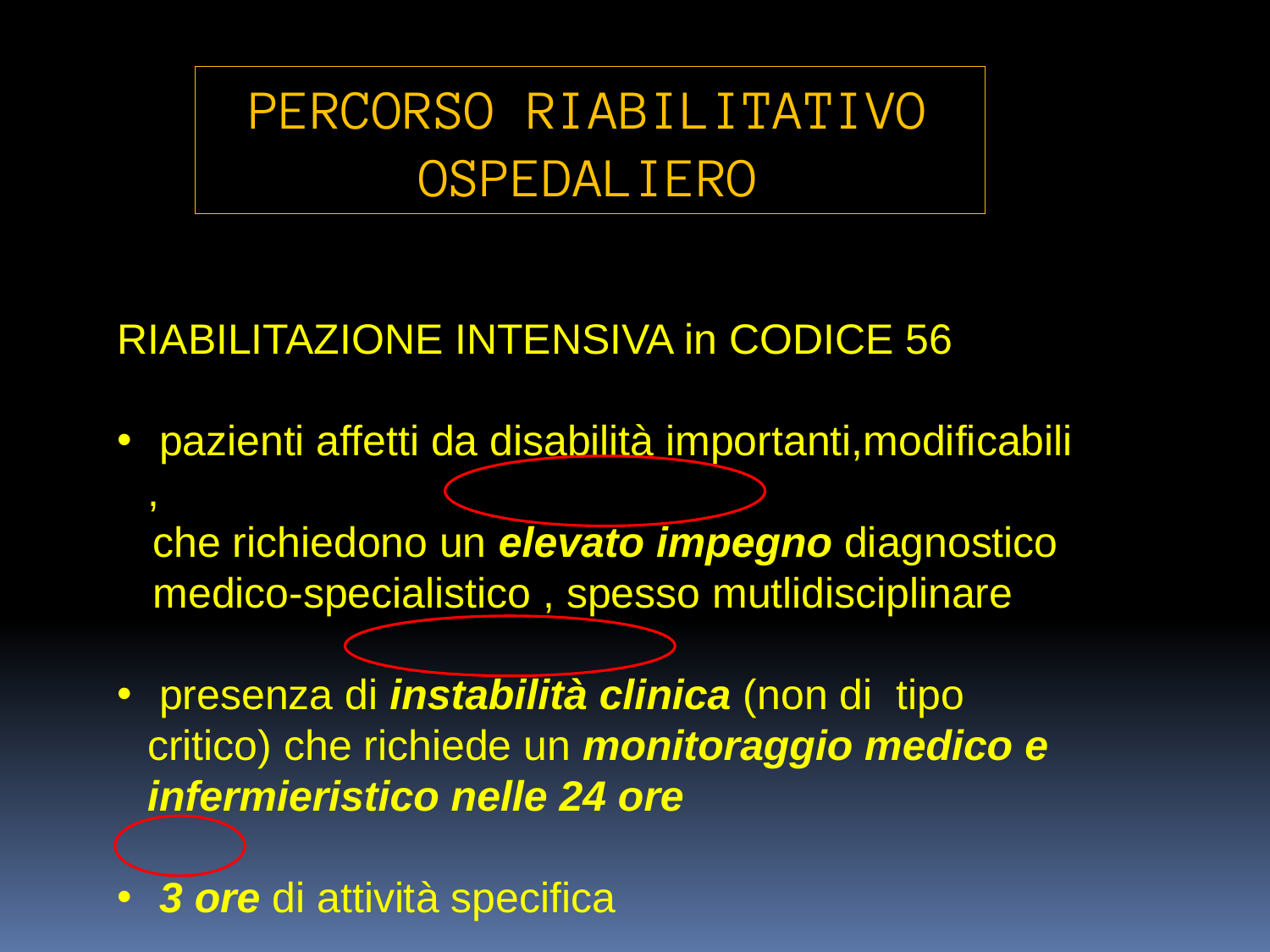

PERCORSO RIABILITATIVO OSPEDALIERO
RIABILITAZIONE INTENSIVA in CODICE 56

 pazienti affetti da disabilità importanti,modificabili ,
   che richiedono un elevato impegno diagnostico
   medico-specialistico , spesso mutlidisciplinare

 presenza di instabilità clinica (non di  tipo critico) che richiede un monitoraggio medico e infermieristico nelle 24 ore

 3 ore di attività specifica